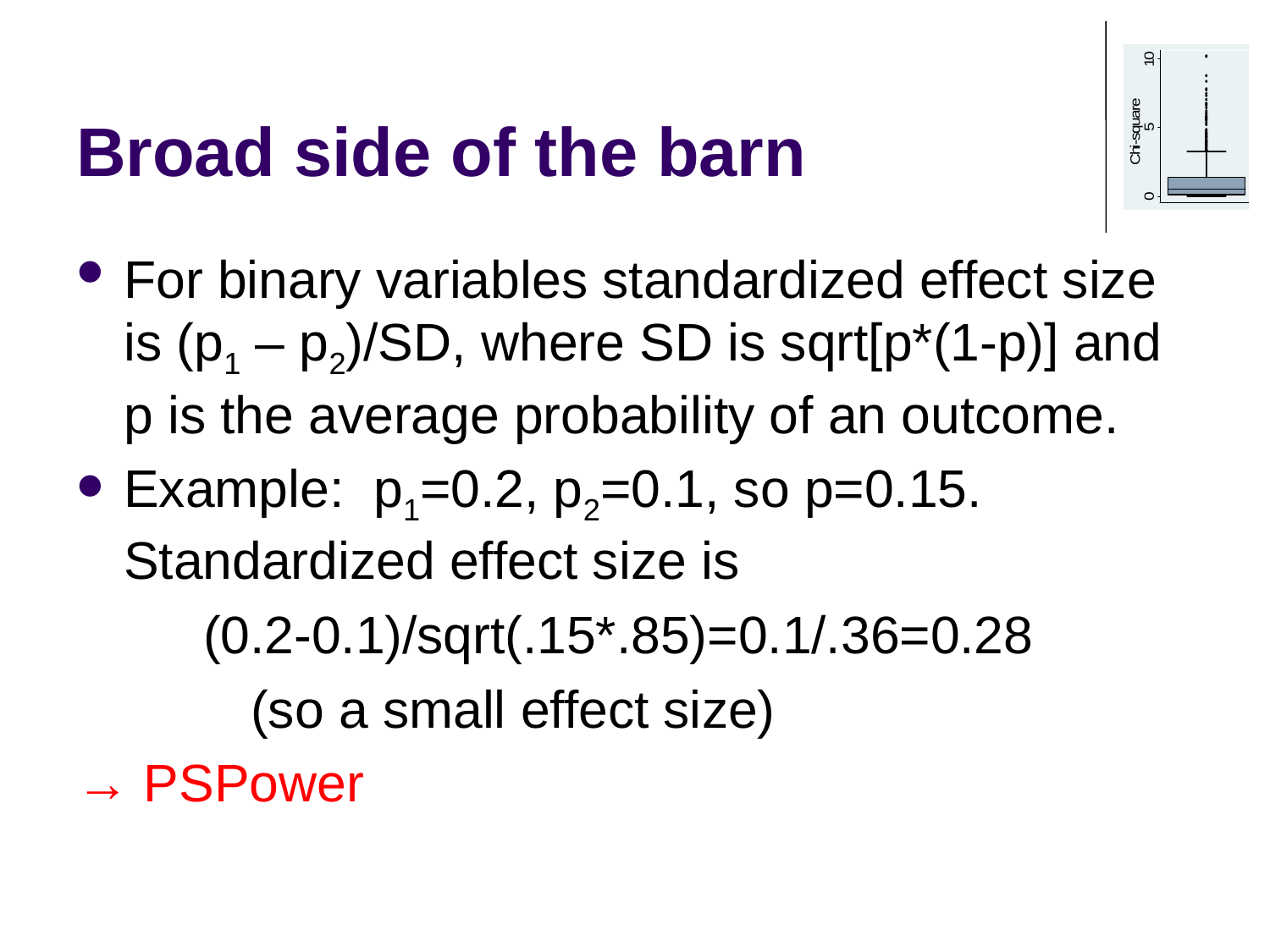

# Broad side of the barn
For binary variables standardized effect size is (p1 – p2)/SD, where SD is sqrt[p*(1-p)] and p is the average probability of an outcome.
Example:  p1=0.2, p2=0.1, so p=0.15.  Standardized effect size is
	(0.2-0.1)/sqrt(.15*.85)=0.1/.36=0.28
		(so a small effect size)
→ PSPower